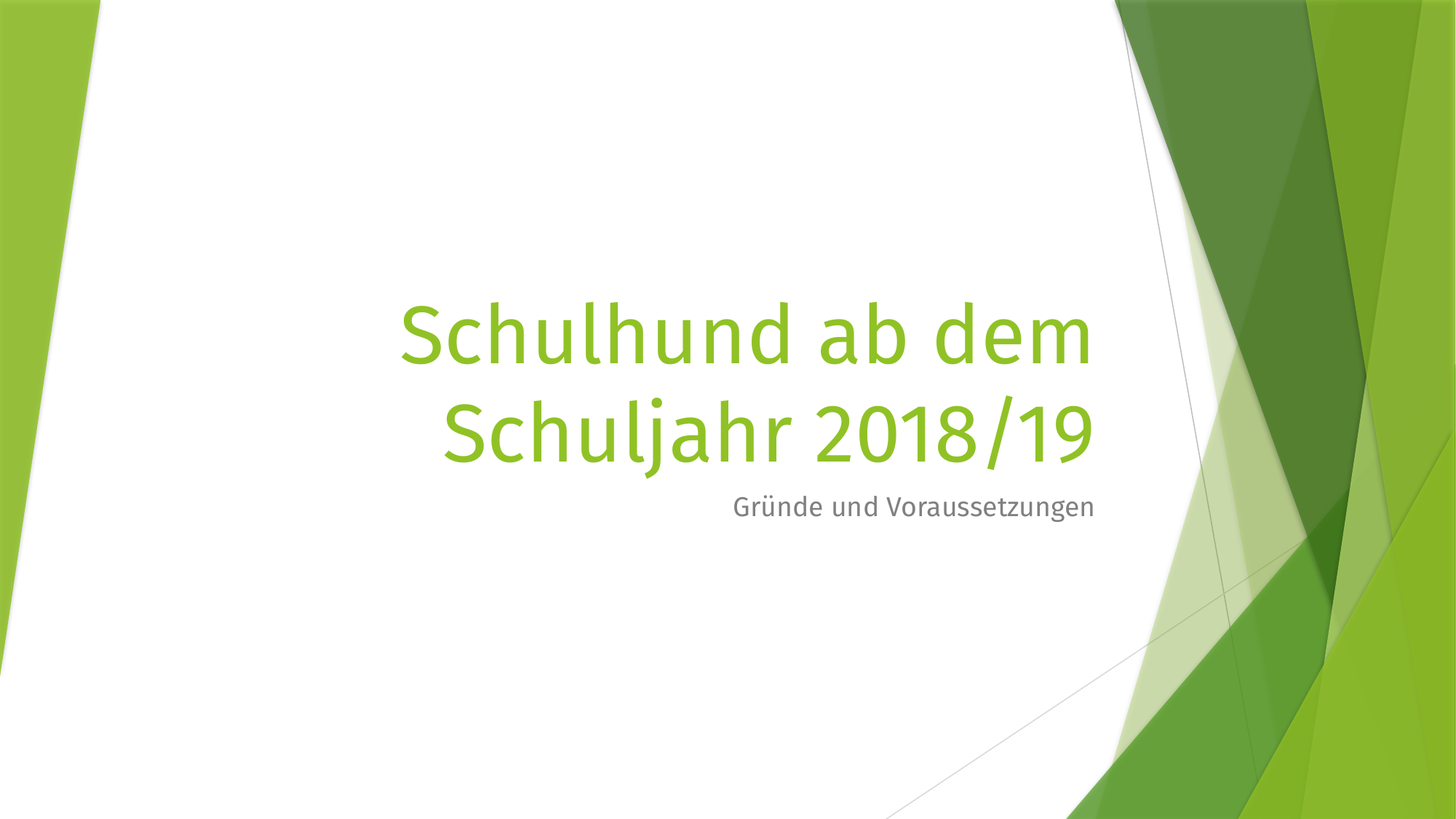

# Schulhund ab dem Schuljahr 2018/19
Gründe und Voraussetzungen